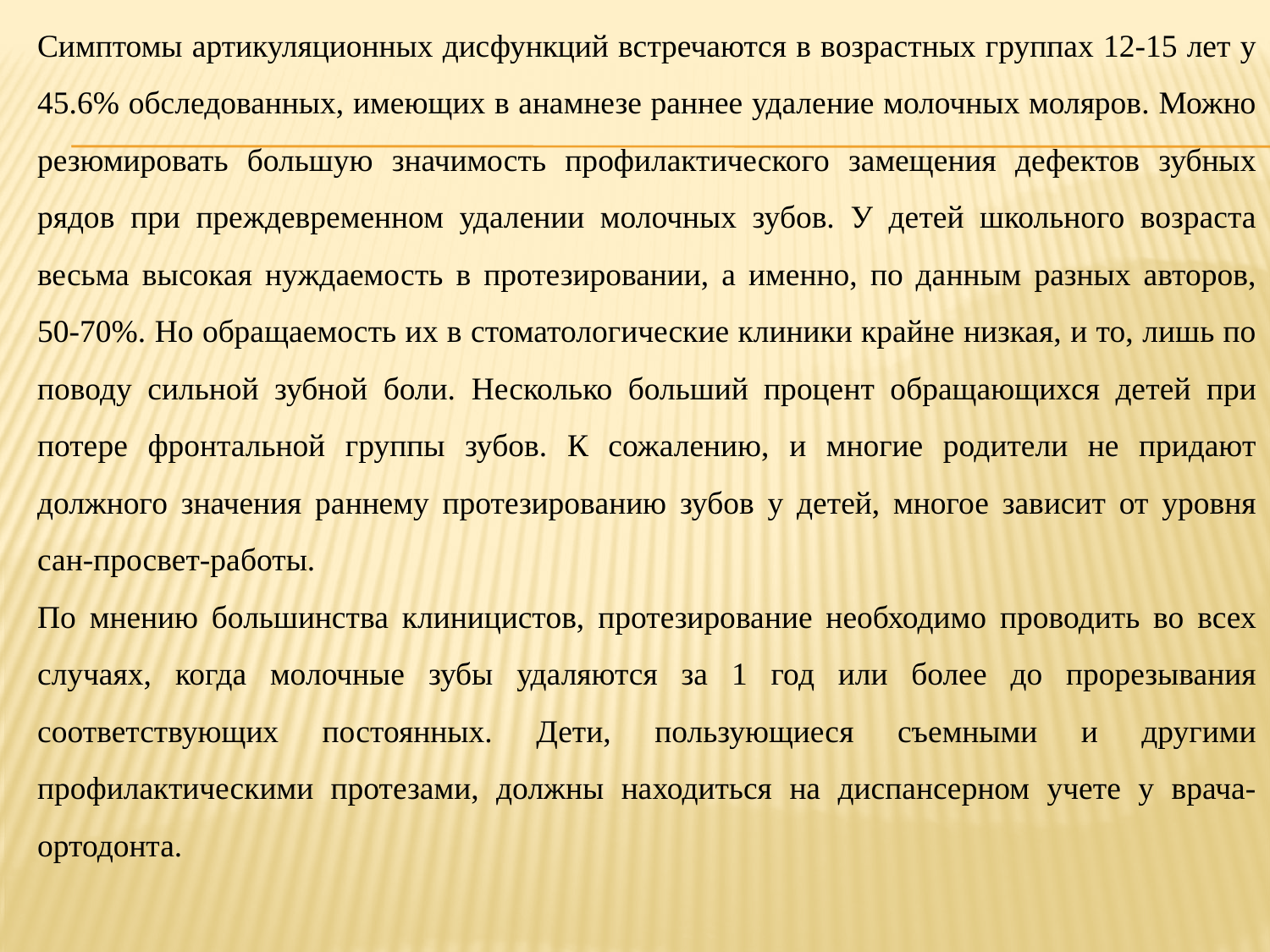

Симптомы артикуляционных дисфункций встречаются в возрастных группах 12-15 лет у 45.6% обследованных, имеющих в анамнезе раннее удаление молочных моляров. Можно резюмировать большую значимость профилактического замещения дефектов зубных рядов при преждевременном удалении молочных зубов. У детей школьного возраста весьма высокая нуждаемость в протезировании, а именно, по данным разных авторов, 50-70%. Но обращаемость их в стоматологические клиники крайне низкая, и то, лишь по поводу сильной зубной боли. Несколько больший процент обращающихся детей при потере фронтальной группы зубов. К сожалению, и многие родители не придают должного значения раннему протезированию зубов у детей, многое зависит от уровня сан-просвет-работы.
По мнению большинства клиницистов, протезирование необходимо проводить во всех случаях, когда молочные зубы удаляются за 1 год или более до прорезывания соответствующих постоянных. Дети, пользующиеся съемными и другими профилактическими протезами, должны находиться на диспансерном учете у врача-ортодонта.